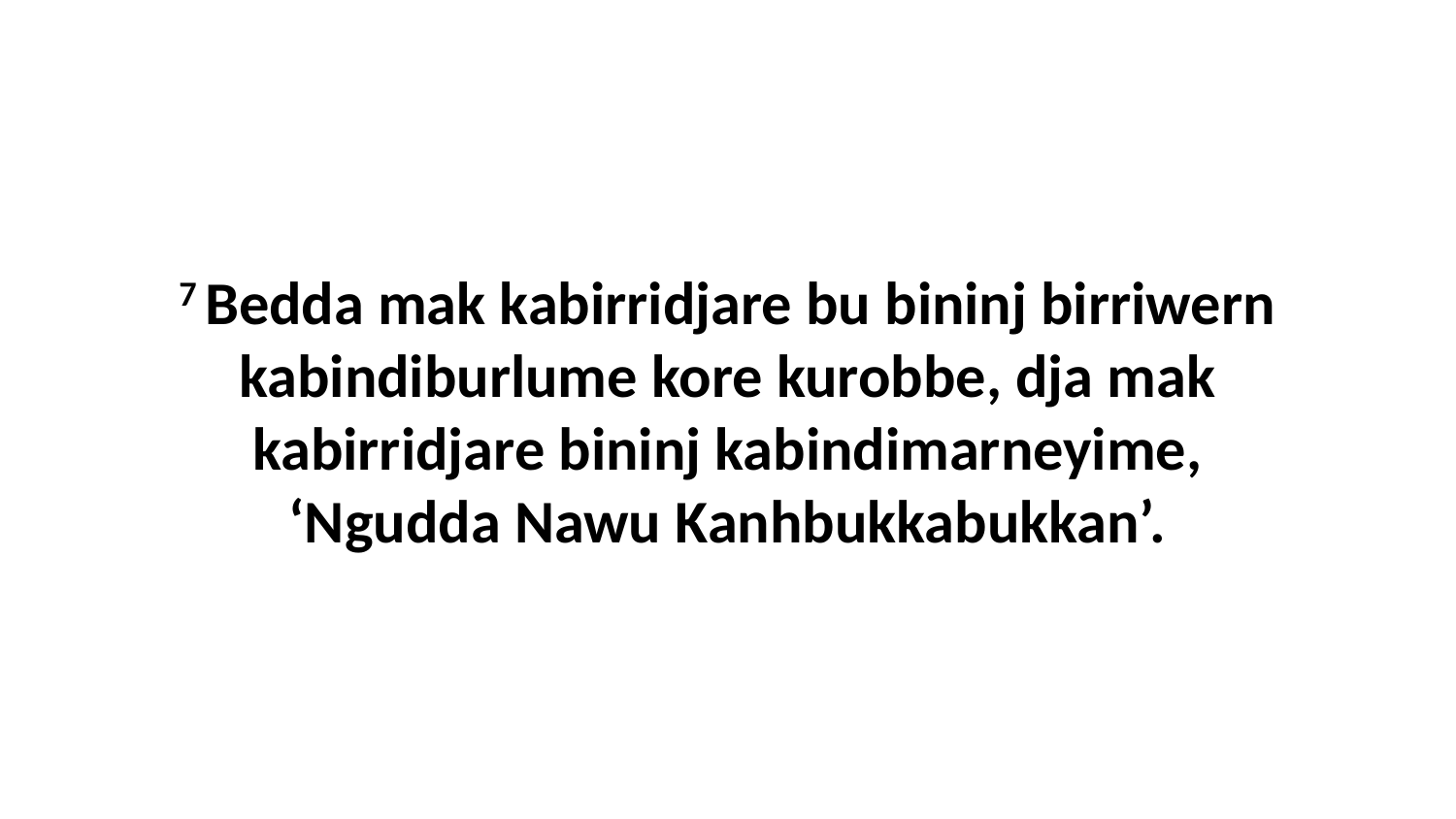

7 Bedda mak kabirridjare bu bininj birriwern kabindiburlume kore kurobbe, dja mak kabirridjare bininj kabindimarneyime, ‘Ngudda Nawu Kanhbukkabukkan’.